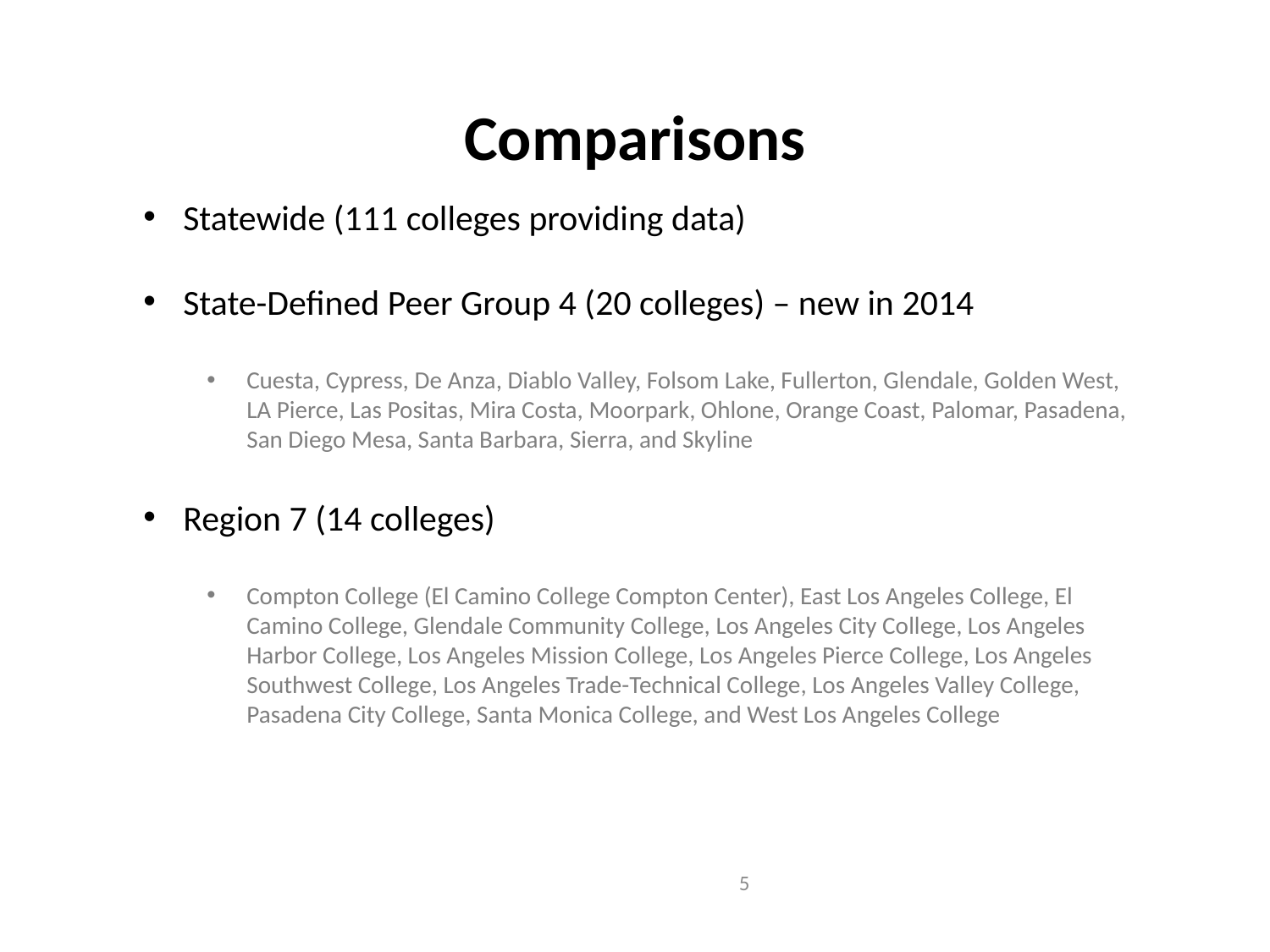

Comparisons
Statewide (111 colleges providing data)
State-Defined Peer Group 4 (20 colleges) – new in 2014

Cuesta, Cypress, De Anza, Diablo Valley, Folsom Lake, Fullerton, Glendale, Golden West, LA Pierce, Las Positas, Mira Costa, Moorpark, Ohlone, Orange Coast, Palomar, Pasadena, San Diego Mesa, Santa Barbara, Sierra, and Skyline
Region 7 (14 colleges)
Compton College (El Camino College Compton Center), East Los Angeles College, El Camino College, Glendale Community College, Los Angeles City College, Los Angeles Harbor College, Los Angeles Mission College, Los Angeles Pierce College, Los Angeles Southwest College, Los Angeles Trade-Technical College, Los Angeles Valley College, Pasadena City College, Santa Monica College, and West Los Angeles College
5